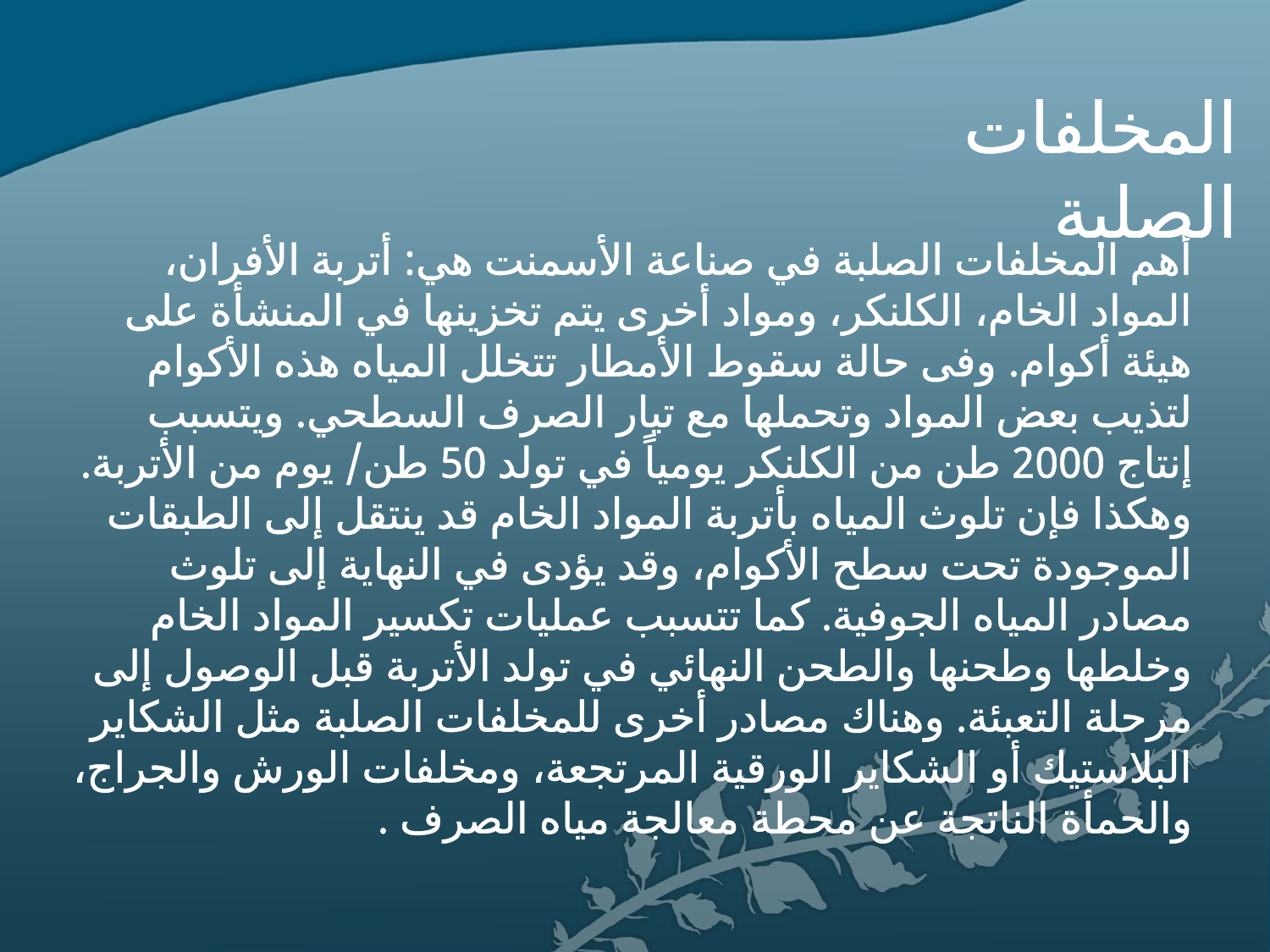

المخلفات الصلبة
أهم المخلفات الصلبة في صناعة الأسمنت هي: أتربة الأفران، المواد الخام، الكلنكر، ومواد أخرى يتم تخزينها في المنشأة على هيئة أكوام. وفى حالة سقوط الأمطار تتخلل المياه هذه الأكوام لتذيب بعض المواد وتحملها مع تيار الصرف السطحي. ويتسبب إنتاج 2000 طن من الكلنكر يومياً في تولد 50 طن/ يوم من الأتربة. وهكذا فإن تلوث المياه بأتربة المواد الخام قد ينتقل إلى الطبقات الموجودة تحت سطح الأكوام، وقد يؤدى في النهاية إلى تلوث مصادر المياه الجوفية. كما تتسبب عمليات تكسير المواد الخام وخلطها وطحنها والطحن النهائي في تولد الأتربة قبل الوصول إلى مرحلة التعبئة. وهناك مصادر أخرى للمخلفات الصلبة مثل الشكاير البلاستيك أو الشكاير الورقية المرتجعة، ومخلفات الورش والجراج، والحمأة الناتجة عن محطة معالجة مياه الصرف .